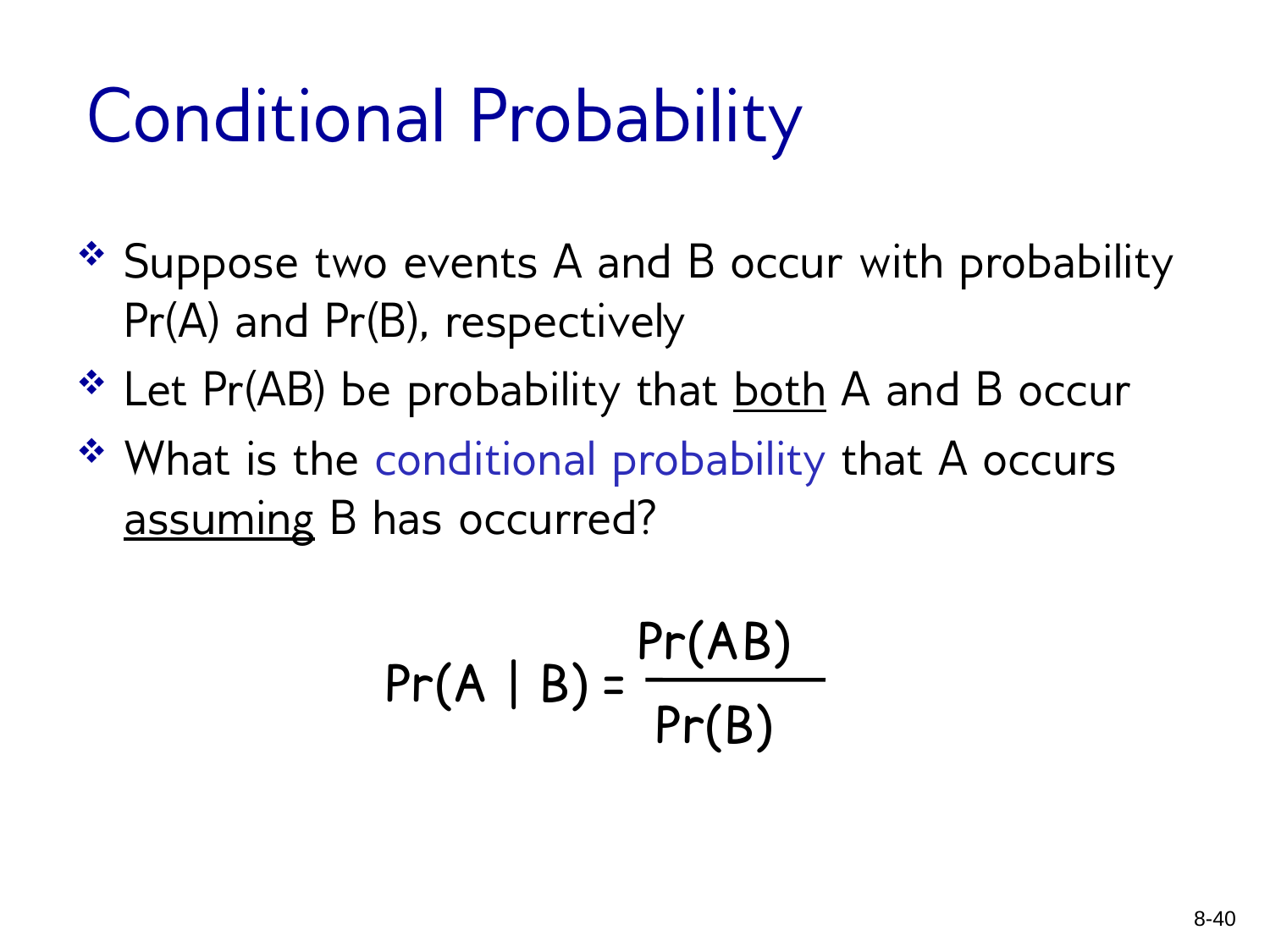

# Conditional Probability
Suppose two events A and B occur with probability Pr(A) and Pr(B), respectively
Let Pr(AB) be probability that both A and B occur
What is the conditional probability that A occurs assuming B has occurred?
                           Pr(AB)
Pr(A | B) =
                           Pr(B)